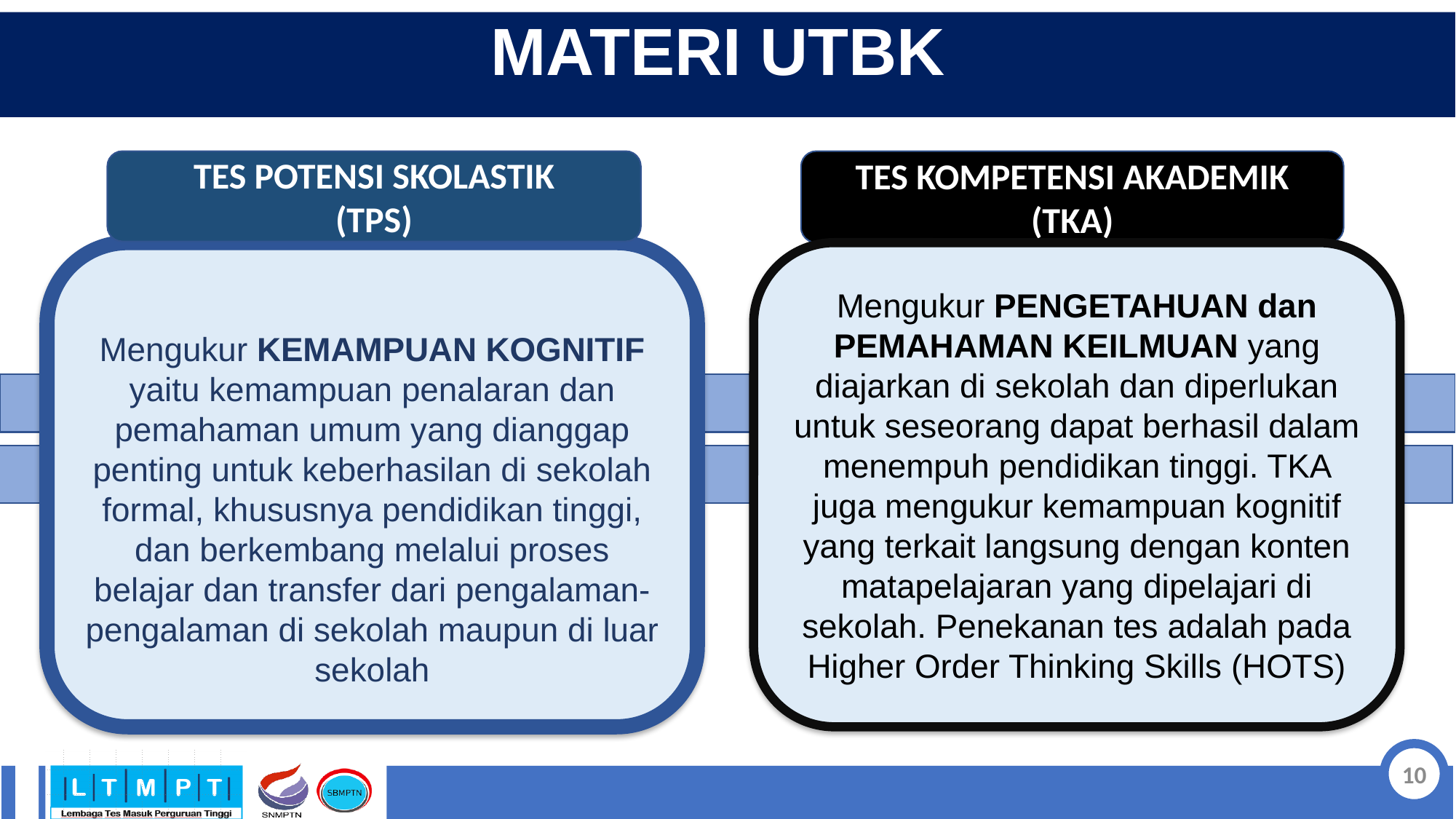

MATERI UTBK
TES POTENSI SKOLASTIK
(TPS)
TES KOMPETENSI AKADEMIK
(TKA)

Mengukur KEMAMPUAN KOGNITIF yaitu kemampuan penalaran dan pemahaman umum yang dianggap penting untuk keberhasilan di sekolah formal, khususnya pendidikan tinggi, dan berkembang melalui proses belajar dan transfer dari pengalaman-pengalaman di sekolah maupun di luar sekolah

Mengukur PENGETAHUAN dan PEMAHAMAN KEILMUAN yang diajarkan di sekolah dan diperlukan untuk seseorang dapat berhasil dalam menempuh pendidikan tinggi. TKA juga mengukur kemampuan kognitif yang terkait langsung dengan konten matapelajaran yang dipelajari di sekolah. Penekanan tes adalah pada Higher Order Thinking Skills (HOTS)